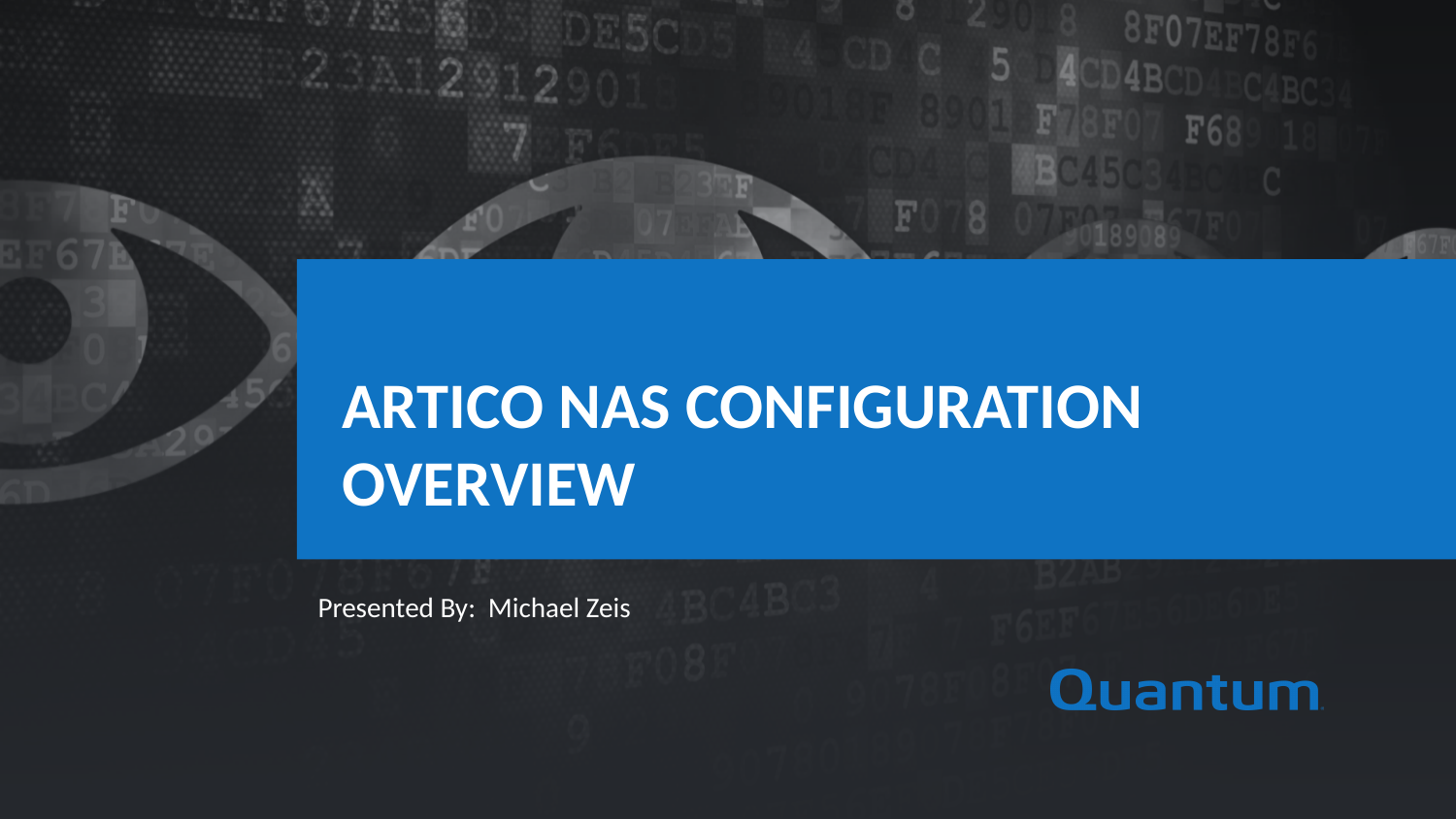

Artico NAS Configuration OVerVIEW
Presented By:  Michael Zeis